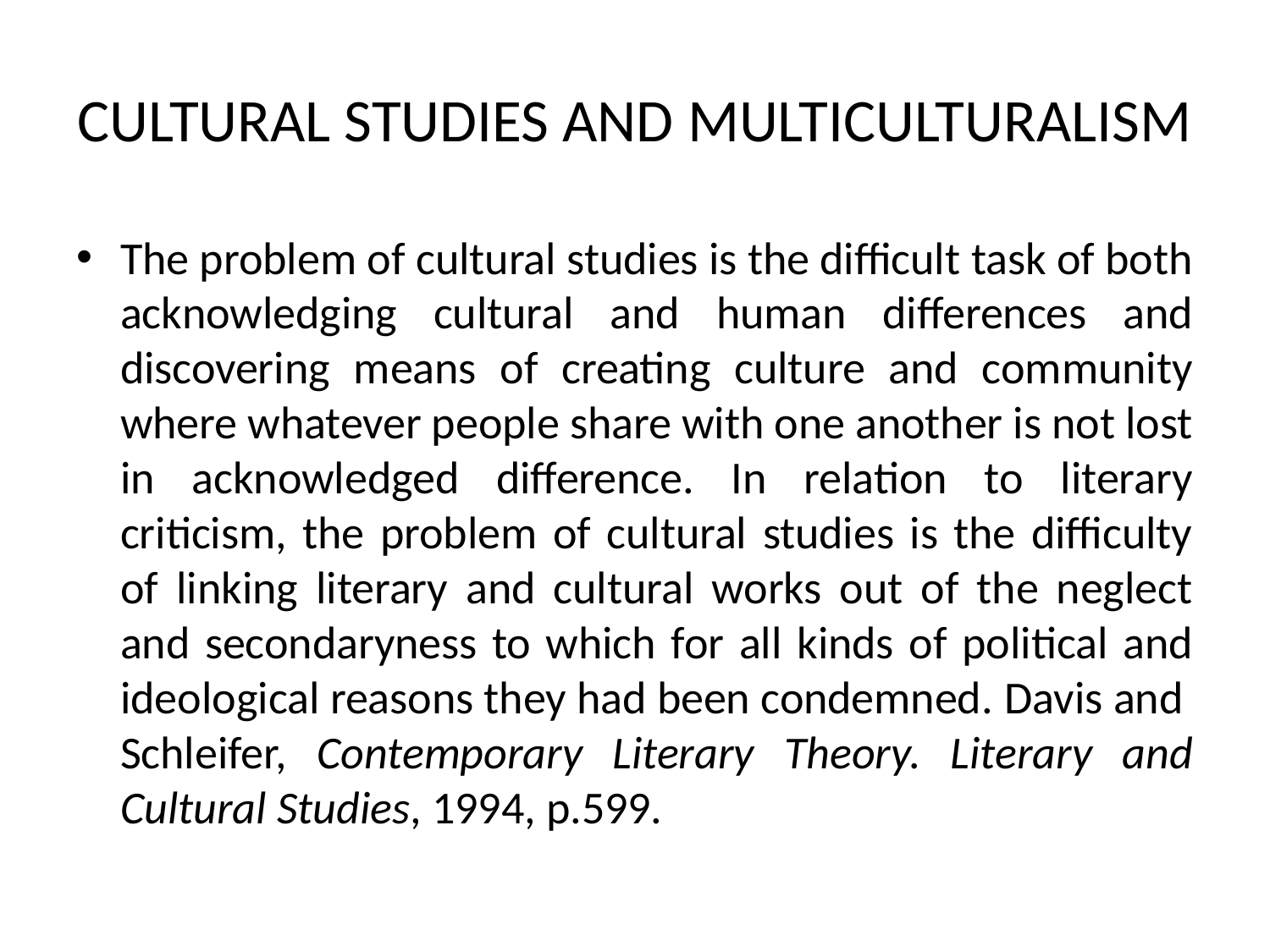

# CULTURAL STUDIES AND MULTICULTURALISM
The problem of cultural studies is the difficult task of both acknowledging cultural and human differences and discovering means of creating culture and community where whatever people share with one another is not lost in acknowledged difference. In relation to literary criticism, the problem of cultural studies is the difficulty of linking literary and cultural works out of the neglect and secondaryness to which for all kinds of political and ideological reasons they had been condemned. Davis and  Schleifer, Contemporary Literary Theory. Literary and Cultural Studies, 1994, p.599.